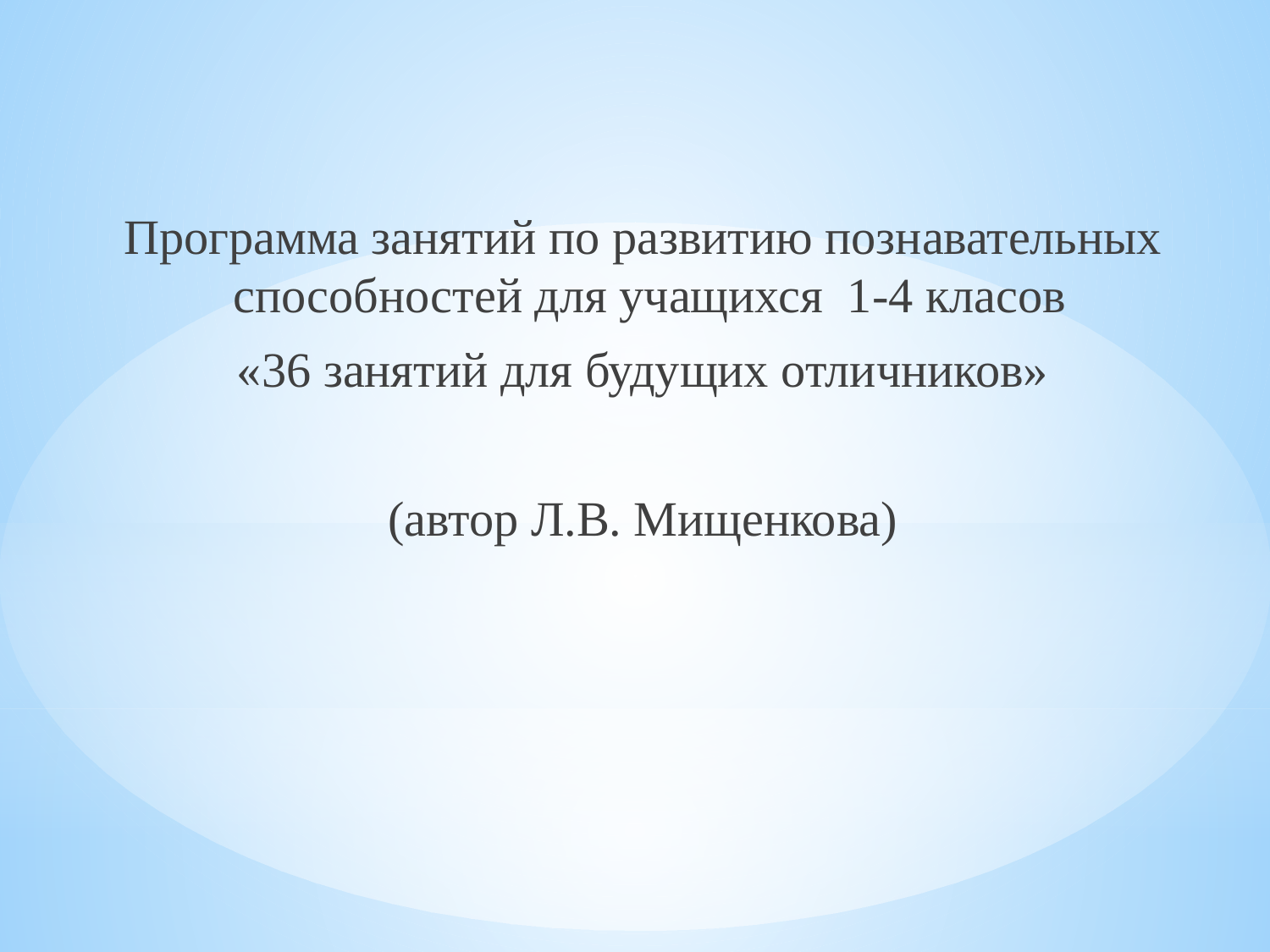

Программа занятий по развитию познавательных способностей для учащихся  1-4 класов
«36 занятий для будущих отличников»

(автор Л.В. Мищенкова)